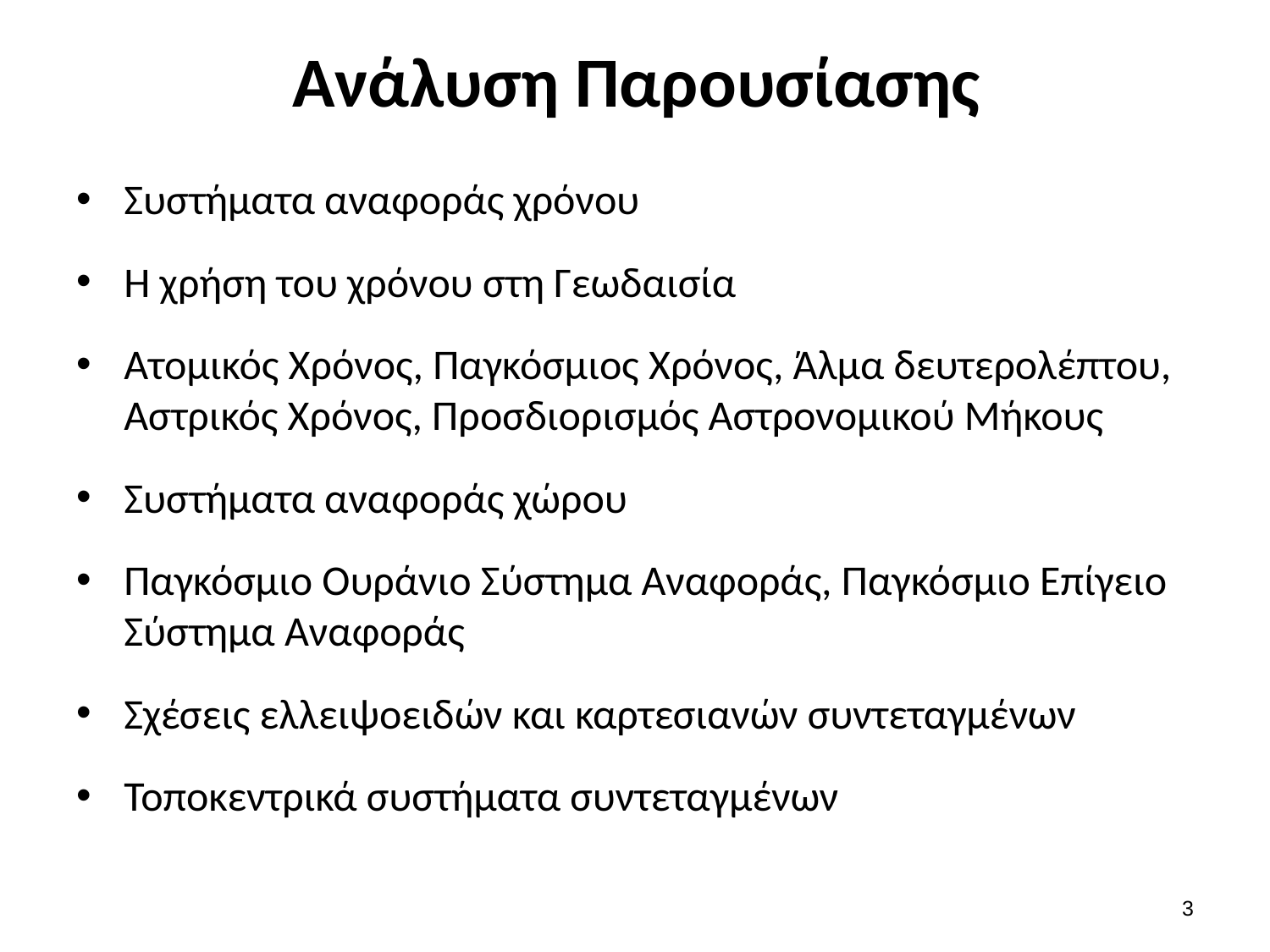

# Ανάλυση Παρουσίασης
Συστήματα αναφοράς χρόνου
Η χρήση του χρόνου στη Γεωδαισία
Ατομικός Χρόνος, Παγκόσμιος Χρόνος, Άλμα δευτερολέπτου, Αστρικός Χρόνος, Προσδιορισμός Αστρονομικού Μήκους
Συστήματα αναφοράς χώρου
Παγκόσμιο Ουράνιο Σύστημα Αναφοράς, Παγκόσμιο Επίγειο Σύστημα Αναφοράς
Σχέσεις ελλειψοειδών και καρτεσιανών συντεταγμένων
Τοποκεντρικά συστήματα συντεταγμένων

3